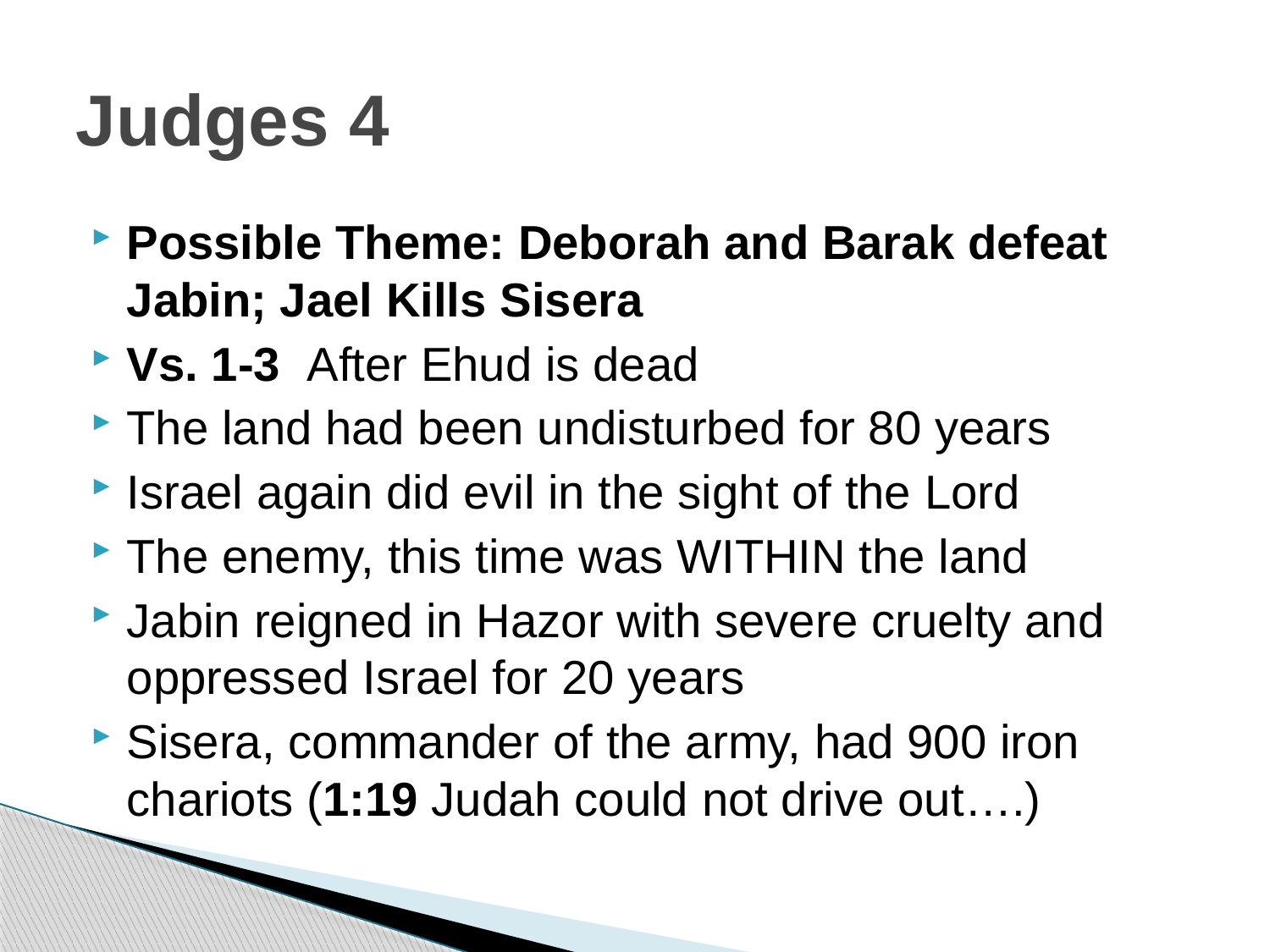

# Judges 4
Possible Theme: Deborah and Barak defeat Jabin; Jael Kills Sisera
Vs. 1-3  After Ehud is dead
The land had been undisturbed for 80 years
Israel again did evil in the sight of the Lord
The enemy, this time was WITHIN the land
Jabin reigned in Hazor with severe cruelty and oppressed Israel for 20 years
Sisera, commander of the army, had 900 iron chariots (1:19 Judah could not drive out….)